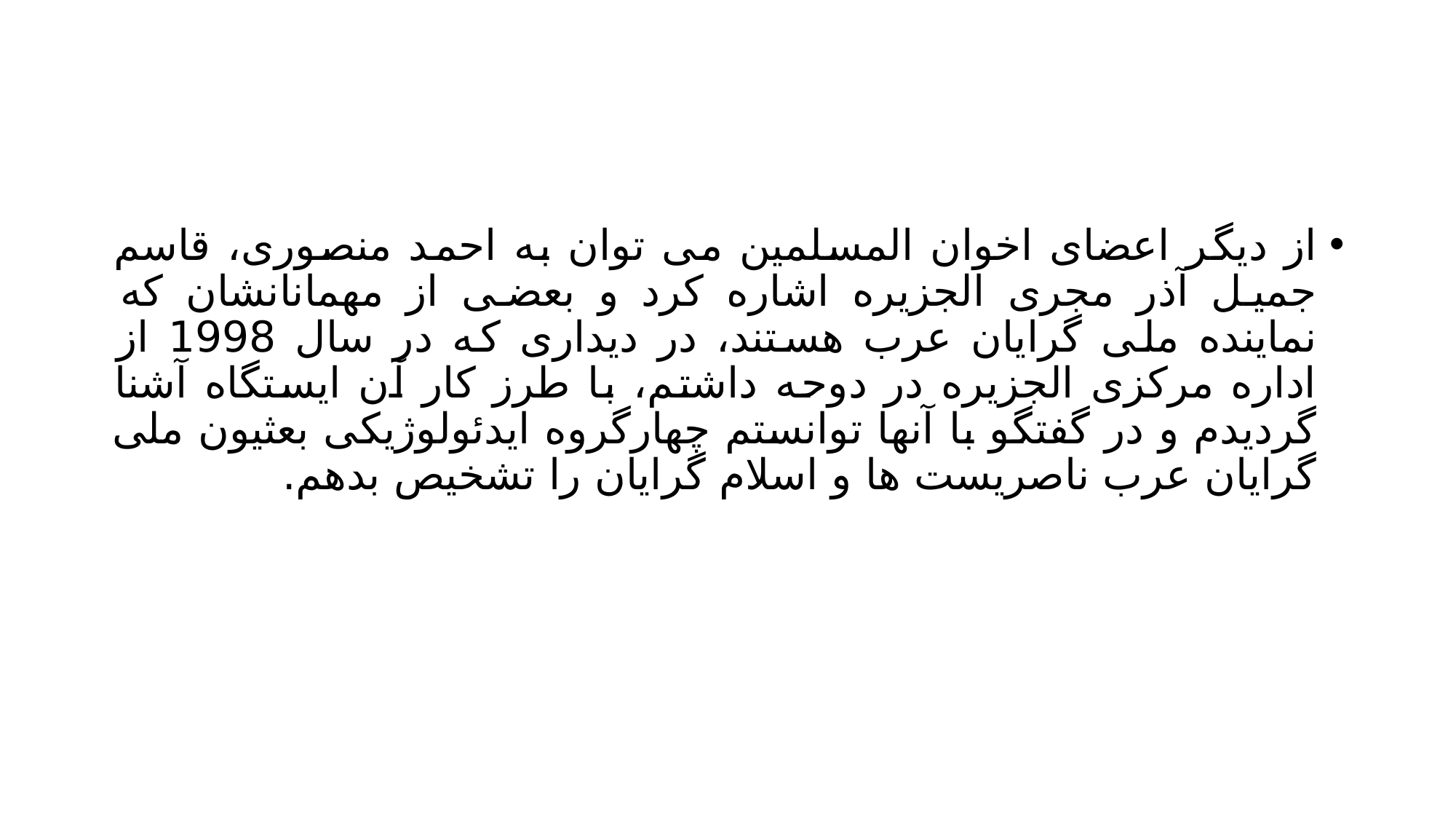

#
از دیگر اعضای اخوان المسلمین می توان به احمد منصوری، قاسم جمیل آذر مجری الجزیره اشاره کرد و بعضی از مهمانانشان که نماینده ملی گرایان عرب هستند، در دیداری که در سال 1998 از اداره مرکزی الجزیره در دوحه داشتم، با طرز کار آن ایستگاه آشنا گردیدم و در گفتگو با آنها توانستم چهارگروه ایدئولوژیکی بعثیون ملی گرایان عرب ناصریست ها و اسلام گرایان را تشخیص بدهم.